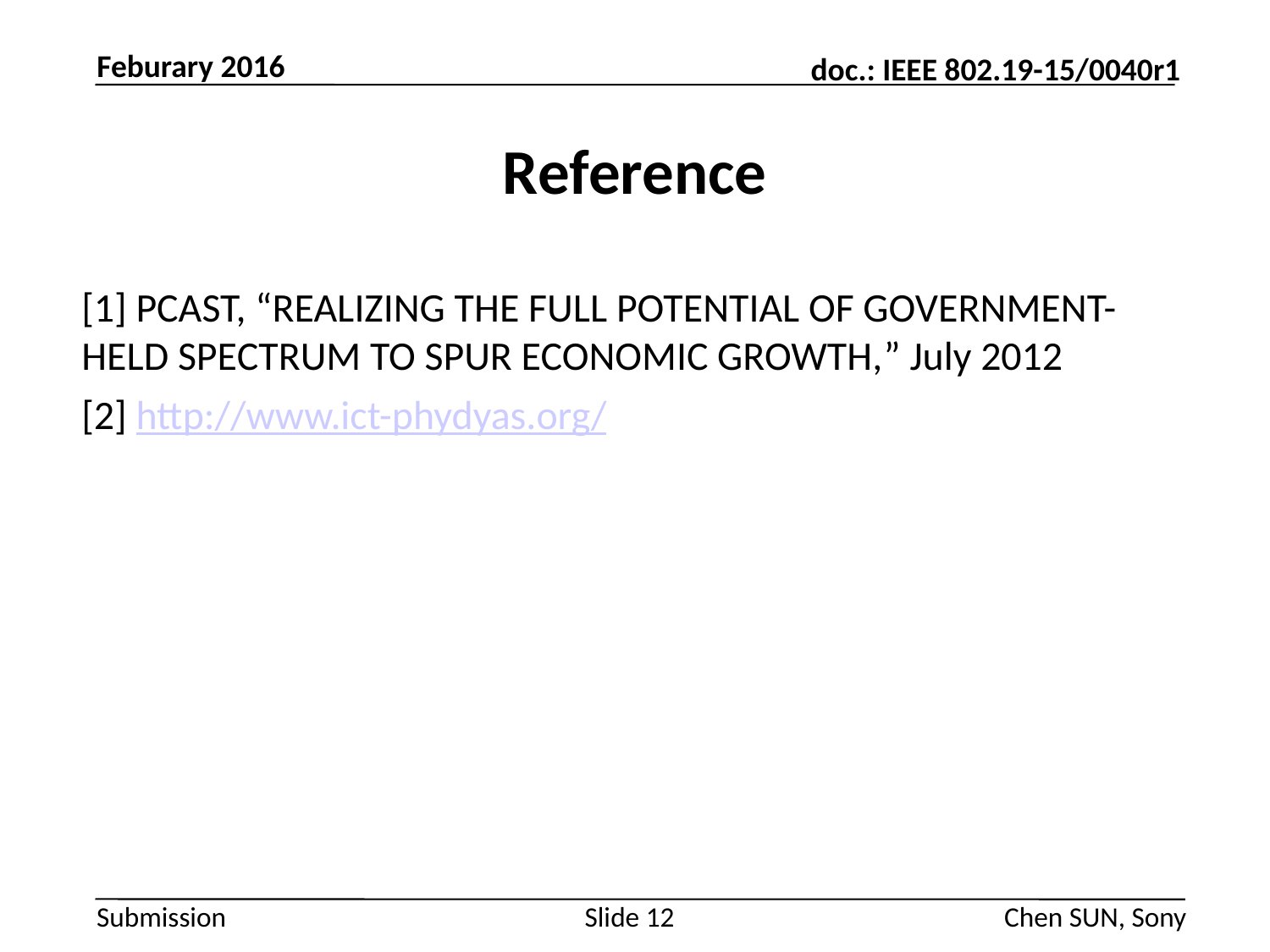

Feburary 2016
# Reference
[1] PCAST, “REALIZING THE FULL POTENTIAL OF GOVERNMENT-HELD SPECTRUM TO SPUR ECONOMIC GROWTH,” July 2012
[2] http://www.ict-phydyas.org/

Slide 12
Chen SUN, Sony